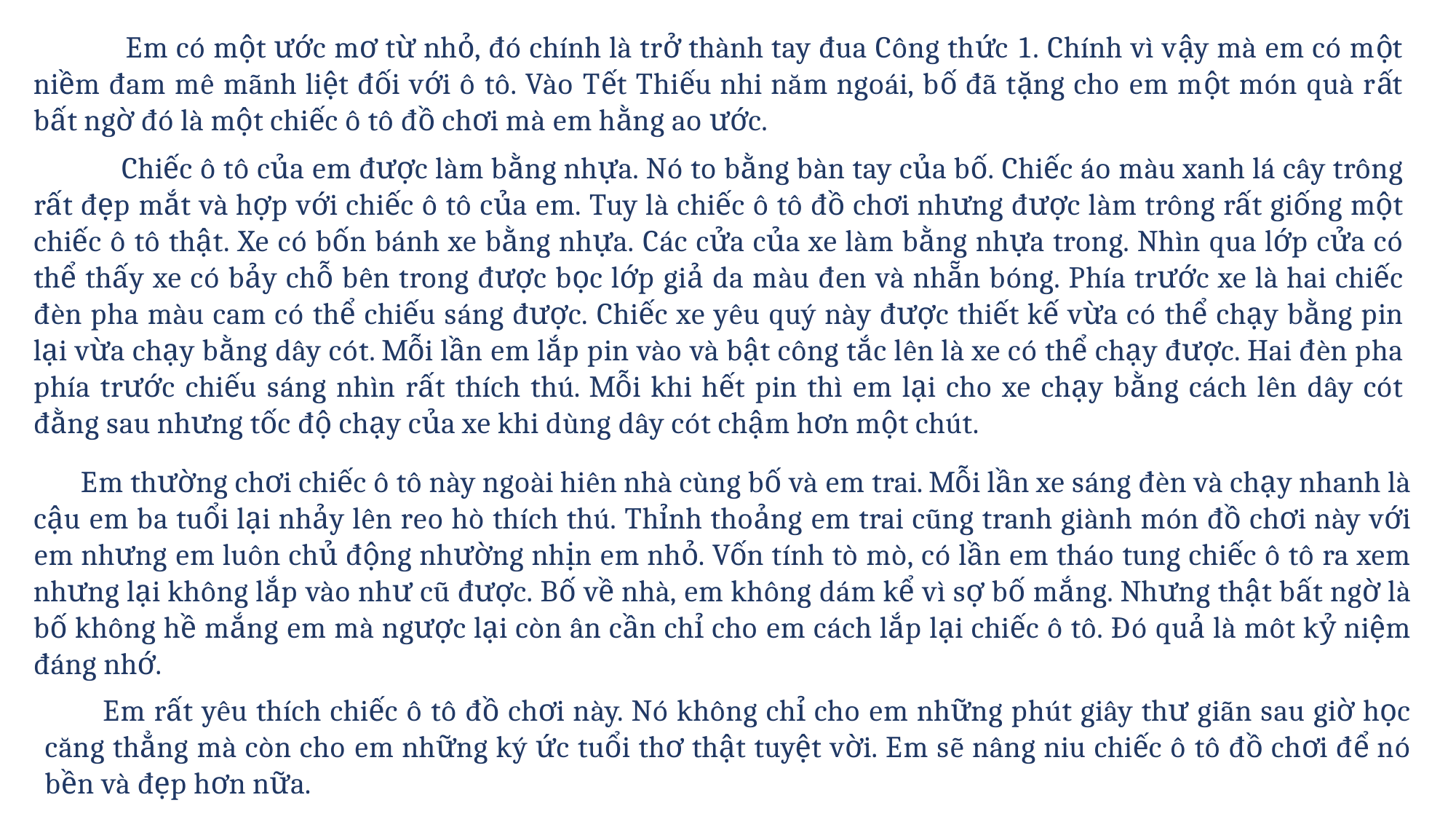

Em có một ước mơ từ nhỏ, đó chính là trở thành tay đua Công thức 1. Chính vì vậy mà em có một niềm đam mê mãnh liệt đối với ô tô. Vào Tết Thiếu nhi năm ngoái, bố đã tặng cho em một món quà rất bất ngờ đó là một chiếc ô tô đồ chơi mà em hằng ao ước.
            Chiếc ô tô của em được làm bằng nhựa. Nó to bằng bàn tay của bố. Chiếc áo màu xanh lá cây trông rất đẹp mắt và hợp với chiếc ô tô của em. Tuy là chiếc ô tô đồ chơi nhưng được làm trông rất giống một chiếc ô tô thật. Xe có bốn bánh xe bằng nhựa. Các cửa của xe làm bằng nhựa trong. Nhìn qua lớp cửa có thể thấy xe có bảy chỗ bên trong được bọc lớp giả da màu đen và nhẵn bóng. Phía trước xe là hai chiếc đèn pha màu cam có thể chiếu sáng được. Chiếc xe yêu quý này được thiết kế vừa có thể chạy bằng pin lại vừa chạy bằng dây cót. Mỗi lần em lắp pin vào và bật công tắc lên là xe có thể chạy được. Hai đèn pha phía trước chiếu sáng nhìn rất thích thú. Mỗi khi hết pin thì em lại cho xe chạy bằng cách lên dây cót đằng sau nhưng tốc độ chạy của xe khi dùng dây cót chậm hơn một chút.
       Em thường chơi chiếc ô tô này ngoài hiên nhà cùng bố và em trai. Mỗi lần xe sáng đèn và chạy nhanh là cậu em ba tuổi lại nhảy lên reo hò thích thú. Thỉnh thoảng em trai cũng tranh giành món đồ chơi này với em nhưng em luôn chủ động nhường nhịn em nhỏ. Vốn tính tò mò, có lần em tháo tung chiếc ô tô ra xem nhưng lại không lắp vào như cũ được. Bố về nhà, em không dám kể vì sợ bố mắng. Nhưng thật bất ngờ là bố không hề mắng em mà ngược lại còn ân cần chỉ cho em cách lắp lại chiếc ô tô. Đó quả là môt kỷ niệm đáng nhớ.
       Em rất yêu thích chiếc ô tô đồ chơi này. Nó không chỉ cho em những phút giây thư giãn sau giờ học căng thẳng mà còn cho em những ký ức tuổi thơ thật tuyệt vời. Em sẽ nâng niu chiếc ô tô đồ chơi để nó bền và đẹp hơn nữa.